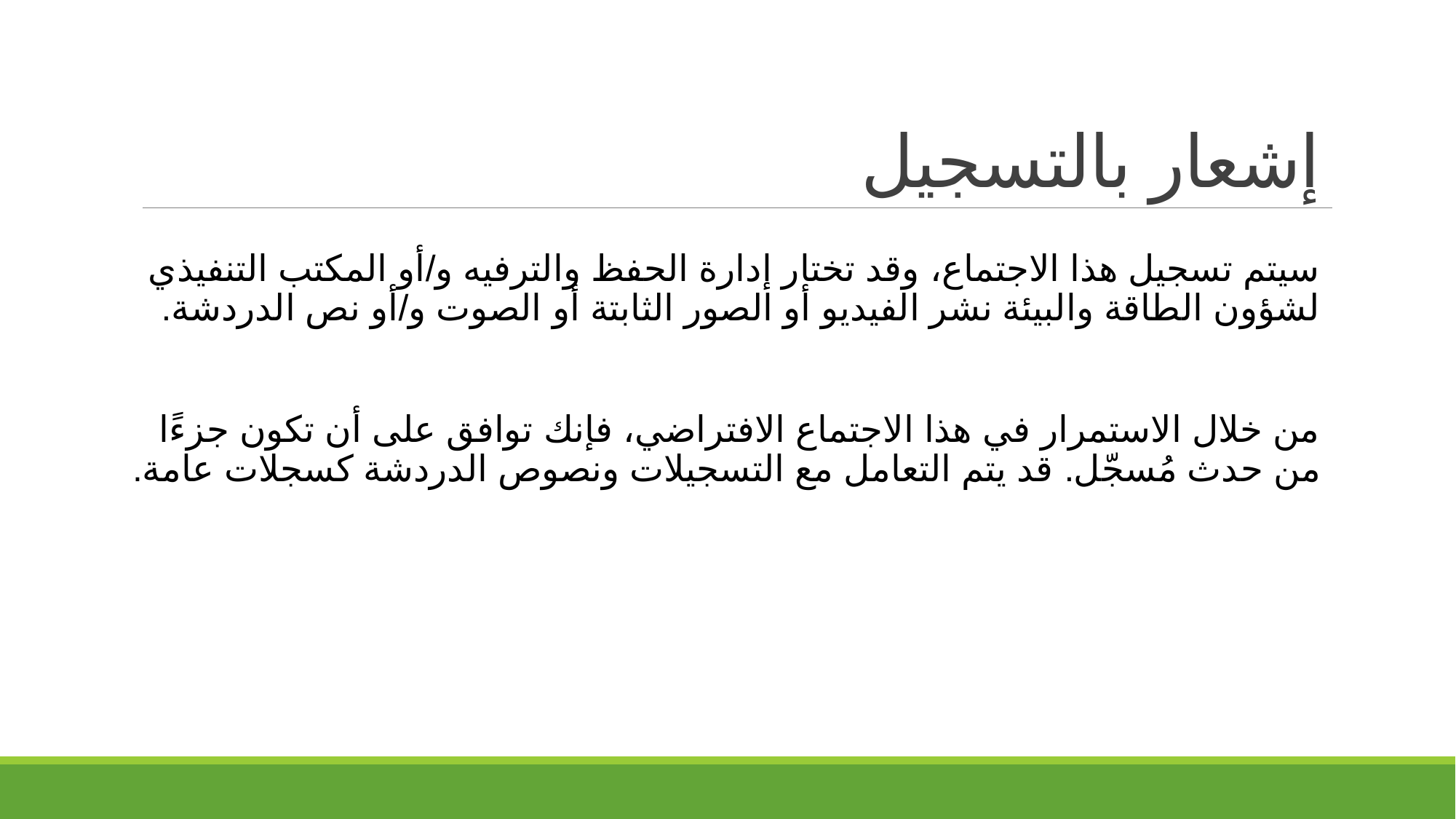

# إشعار بالتسجيل
سيتم تسجيل هذا الاجتماع، وقد تختار إدارة الحفظ والترفيه و/أو المكتب التنفيذي لشؤون الطاقة والبيئة نشر الفيديو أو الصور الثابتة أو الصوت و/أو نص الدردشة.

من خلال الاستمرار في هذا الاجتماع الافتراضي، فإنك توافق على أن تكون جزءًا من حدث مُسجّل. قد يتم التعامل مع التسجيلات ونصوص الدردشة كسجلات عامة.